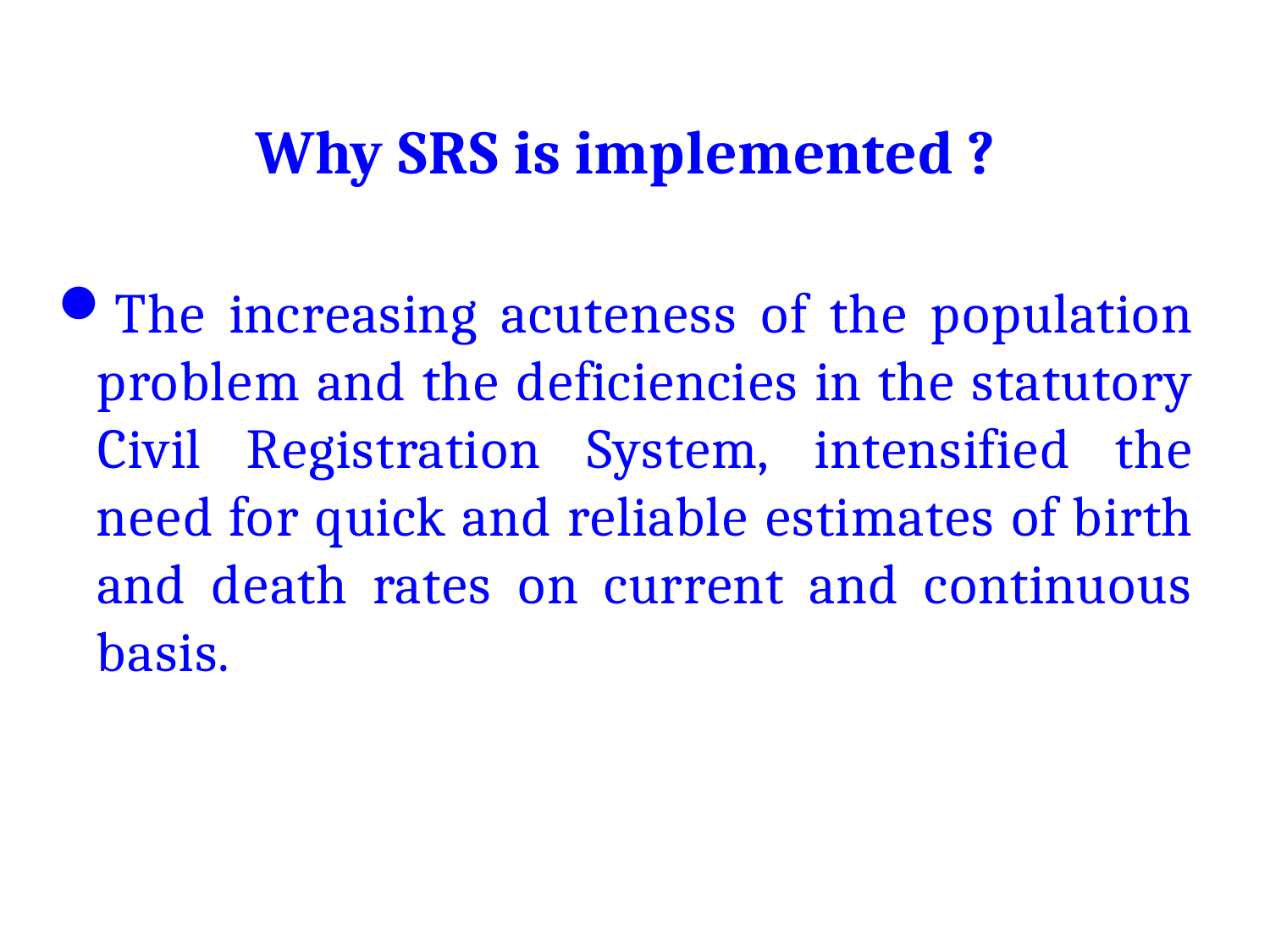

Why SRS is implemented ?

The increasing acuteness of the population problem and the deficiencies in the statutory Civil Registration System, intensified the need for quick and reliable estimates of birth and death rates on current and continuous basis.